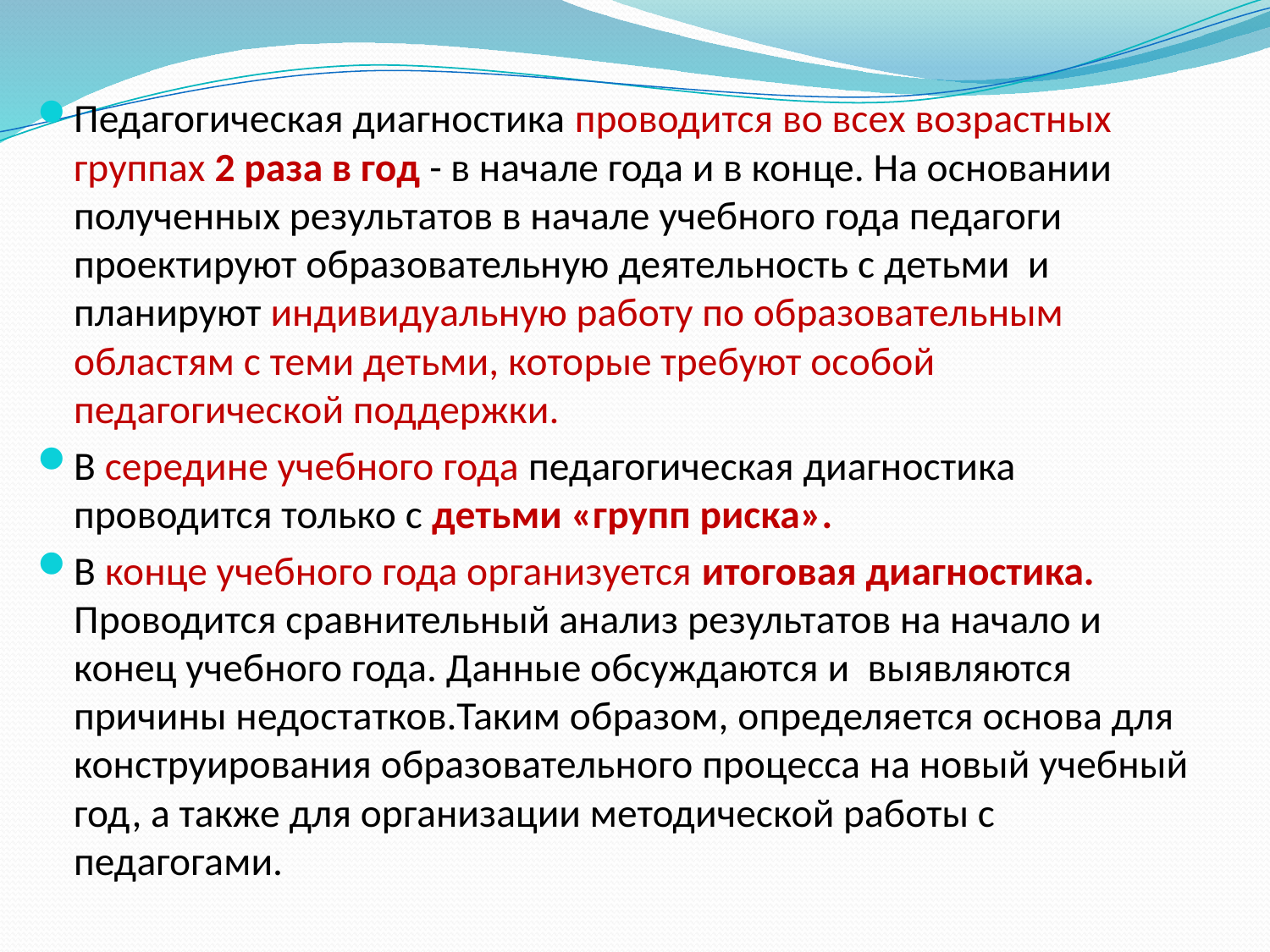

Педагогическая диагностика проводится во всех возрастных группах 2 раза в год - в начале года и в конце. На основании полученных результатов в начале учебного года педагоги проектируют образовательную деятельность с детьми  и  планируют индивидуальную работу по образовательным областям с теми детьми, которые требуют особой педагогической поддержки.
В середине учебного года педагогическая диагностика проводится только с детьми «групп риска».
В конце учебного года организуется итоговая диагностика. Проводится сравнительный анализ результатов на начало и конец учебного года. Данные обсуждаются и  выявляются причины недостатков.Таким образом, определяется основа для конструирования образовательного процесса на новый учебный год, а также для организации методической работы с педагогами.